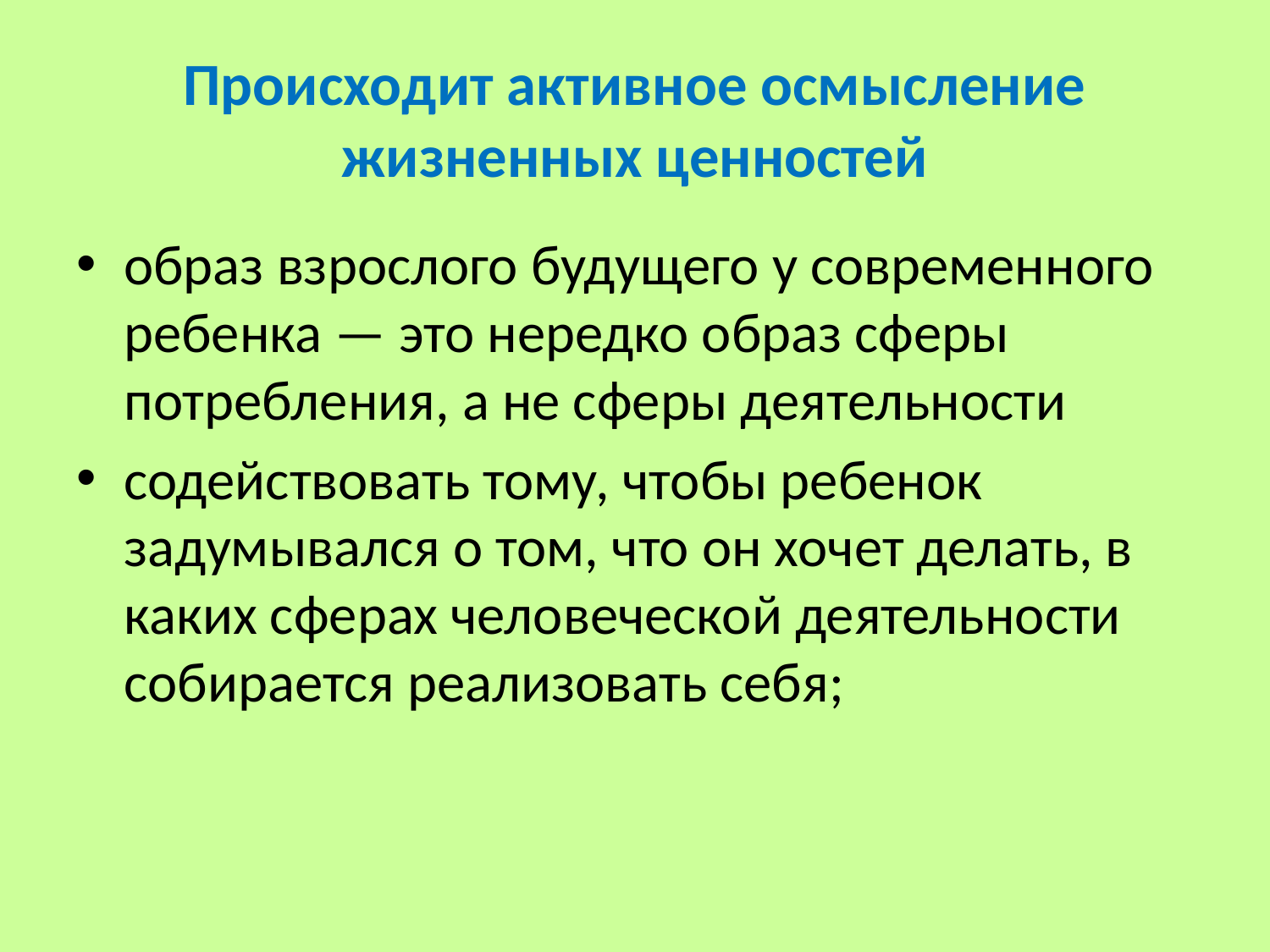

# Происходит активное осмысление жизненных ценностей
образ взрослого будущего у современного ребенка — это нередко образ сферы потребления, а не сферы деятельности
содействовать тому, чтобы ребенок  задумывался о том, что он хочет делать, в каких сферах человеческой деятельности собирается реализовать себя;